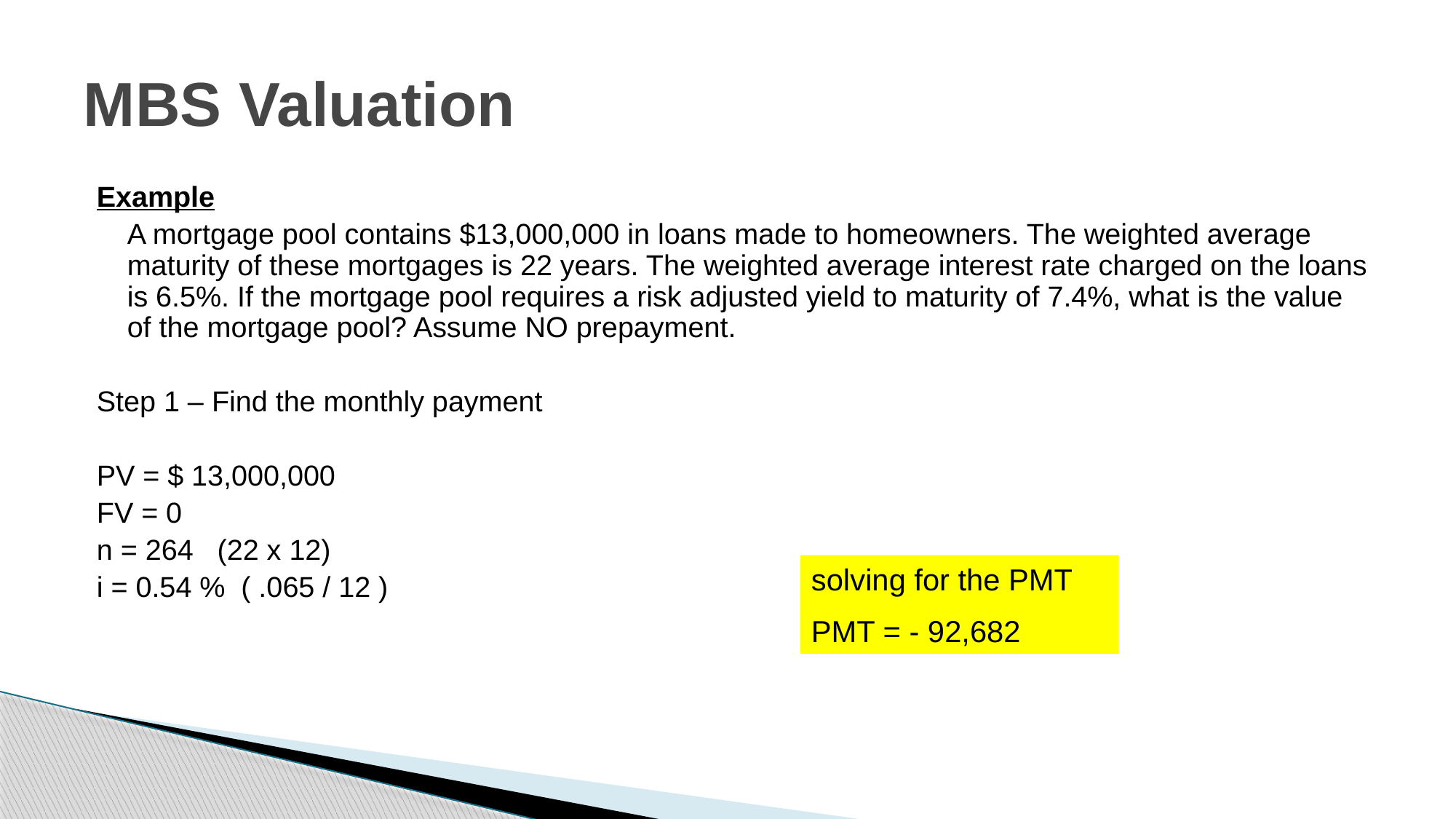

# MBS Valuation
Example
	A mortgage pool contains $13,000,000 in loans made to homeowners. The weighted average maturity of these mortgages is 22 years. The weighted average interest rate charged on the loans is 6.5%. If the mortgage pool requires a risk adjusted yield to maturity of 7.4%, what is the value of the mortgage pool? Assume NO prepayment.

Step 1 – Find the monthly payment

PV = $ 13,000,000
FV = 0
n = 264   (22 x 12)
i = 0.54 %  ( .065 / 12 )
solving for the PMT
PMT = - 92,682